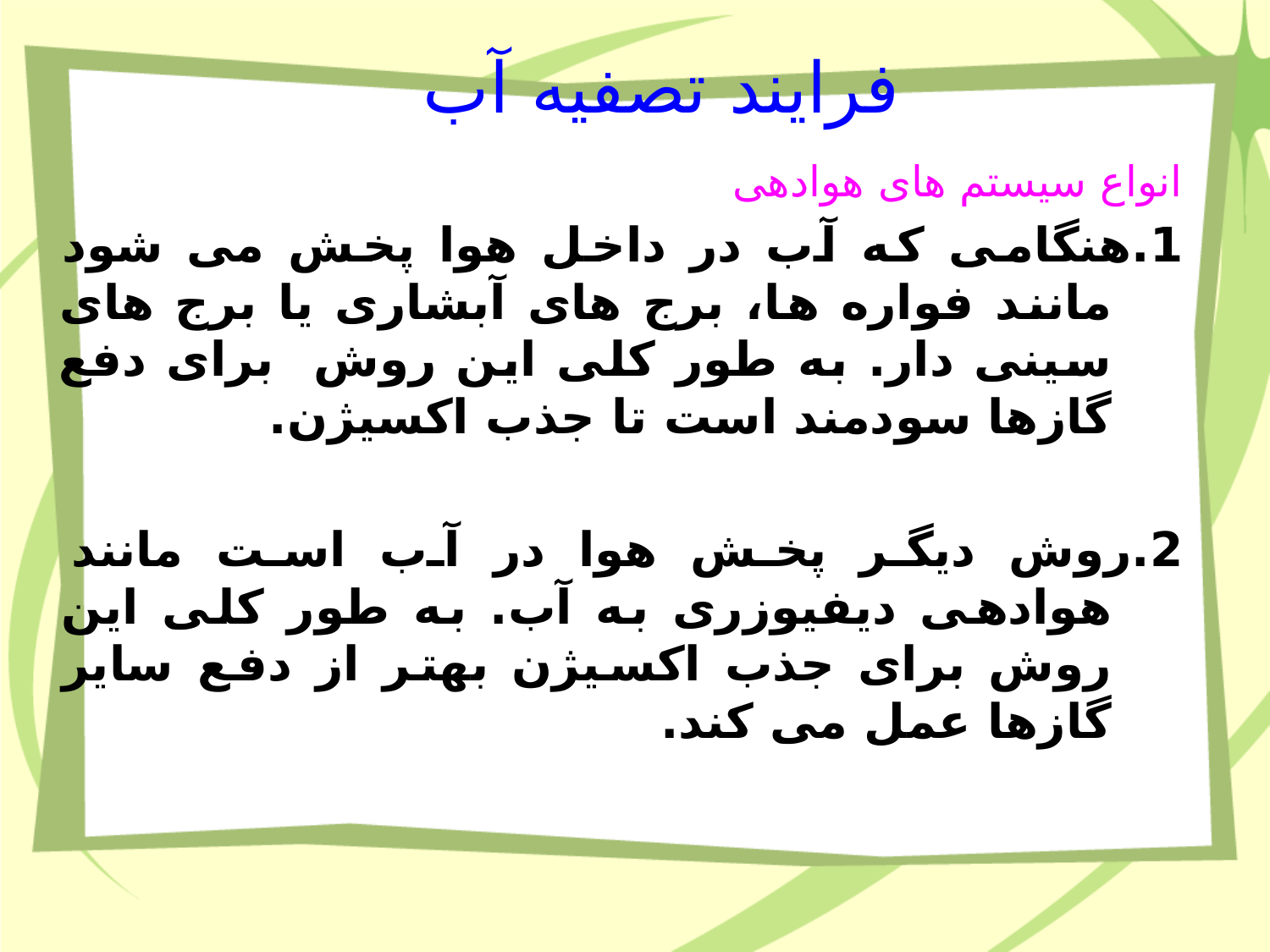

فرایند تصفیه آب
انواع سیستم های هوادهی
1.هنگامی که آب در داخل هوا پخش می شود مانند فواره ها، برج های آبشاری یا برج های سینی دار. به طور کلی این روش  برای دفع گازها سودمند است تا جذب اکسیژن.

2.روش دیگر پخش هوا در آب است مانند هوادهی دیفیوزری به آب. به طور کلی این روش برای جذب اکسیژن بهتر از دفع سایر گازها عمل می کند.